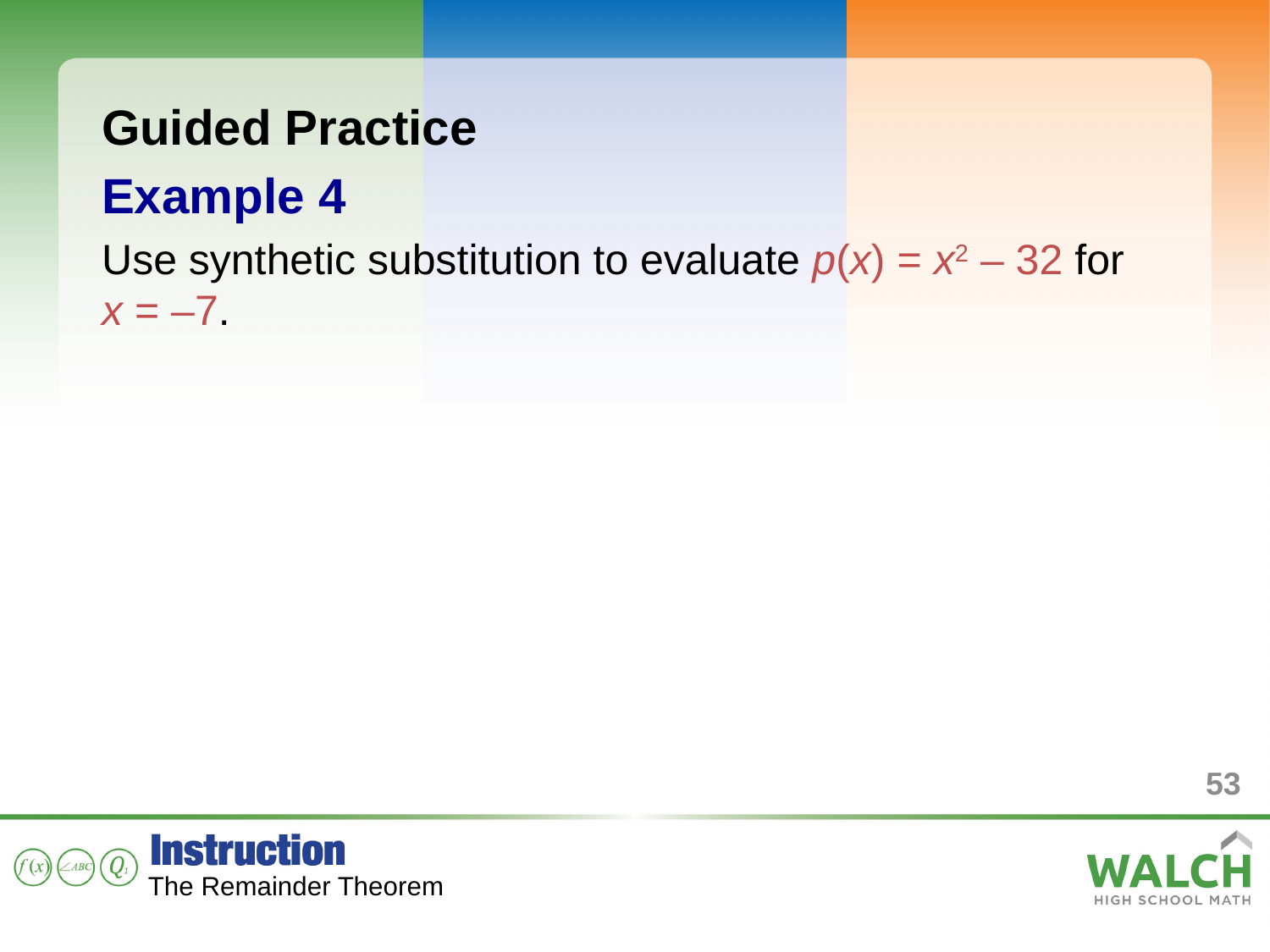

Guided Practice
Example 4
Use synthetic substitution to evaluate p(x) = x2 – 32 for
x = –7.
53
The Remainder Theorem